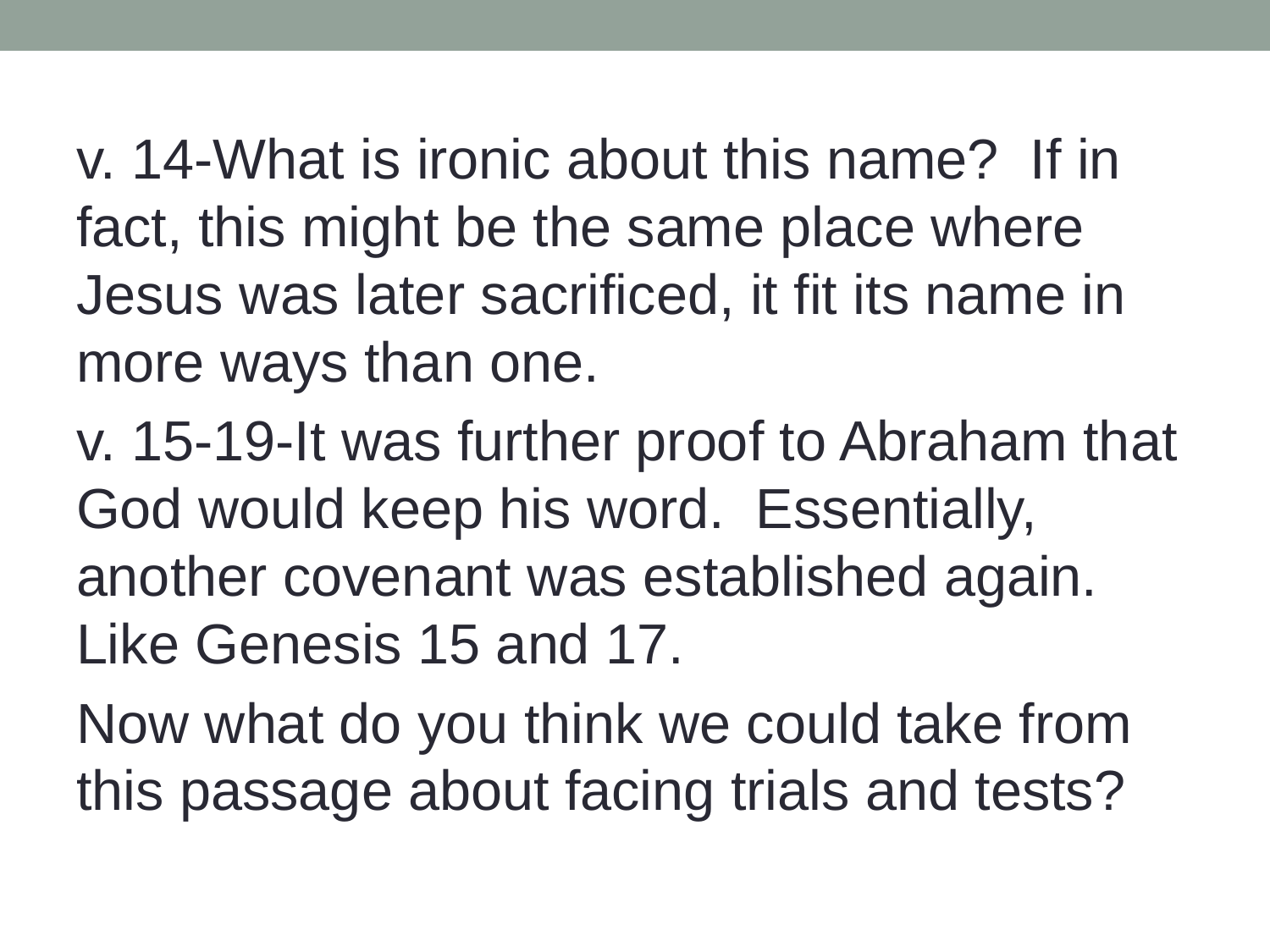

v. 14-What is ironic about this name?  If in fact, this might be the same place where Jesus was later sacrificed, it fit its name in more ways than one.
v. 15-19-It was further proof to Abraham that God would keep his word.  Essentially, another covenant was established again.  Like Genesis 15 and 17.
Now what do you think we could take from this passage about facing trials and tests?